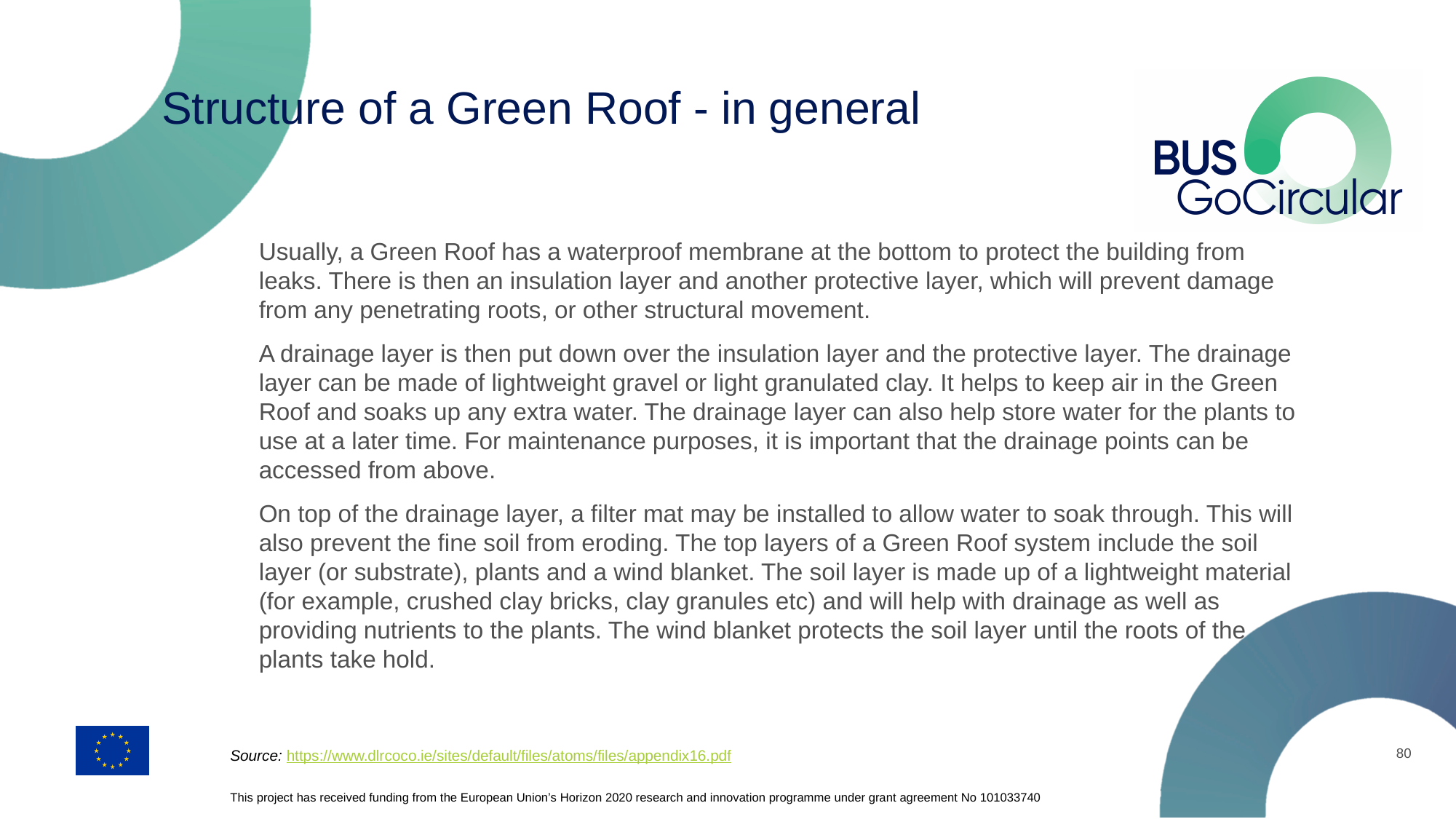

# Structure of a Green Roof - in general
Usually, a Green Roof has a waterproof membrane at the bottom to protect the building from leaks. There is then an insulation layer and another protective layer, which will prevent damage from any penetrating roots, or other structural movement.
A drainage layer is then put down over the insulation layer and the protective layer. The drainage layer can be made of lightweight gravel or light granulated clay. It helps to keep air in the Green Roof and soaks up any extra water. The drainage layer can also help store water for the plants to use at a later time. For maintenance purposes, it is important that the drainage points can be accessed from above.
On top of the drainage layer, a filter mat may be installed to allow water to soak through. This will also prevent the fine soil from eroding. The top layers of a Green Roof system include the soil layer (or substrate), plants and a wind blanket. The soil layer is made up of a lightweight material (for example, crushed clay bricks, clay granules etc) and will help with drainage as well as providing nutrients to the plants. The wind blanket protects the soil layer until the roots of the plants take hold.
80
Source: https://www.dlrcoco.ie/sites/default/files/atoms/files/appendix16.pdf